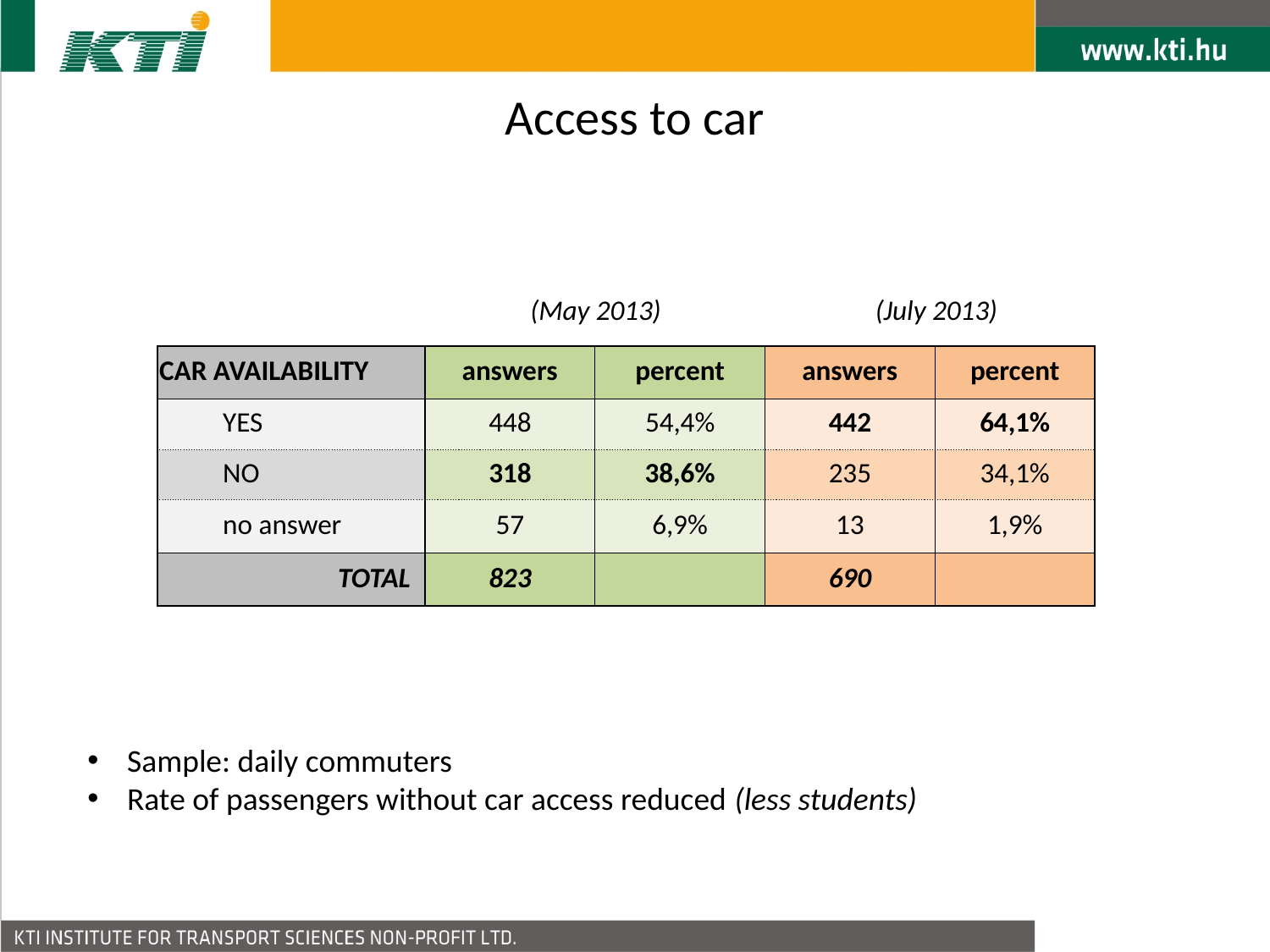

Access to car
(May 2013)
(July 2013)
| CAR AVAILABILITY | answers | percent | answers | percent |
| --- | --- | --- | --- | --- |
| YES | 448 | 54,4% | 442 | 64,1% |
| NO | 318 | 38,6% | 235 | 34,1% |
| no answer | 57 | 6,9% | 13 | 1,9% |
| TOTAL | 823 |  | 690 |  |
Sample: daily commuters
Rate of passengers without car access reduced (less students)